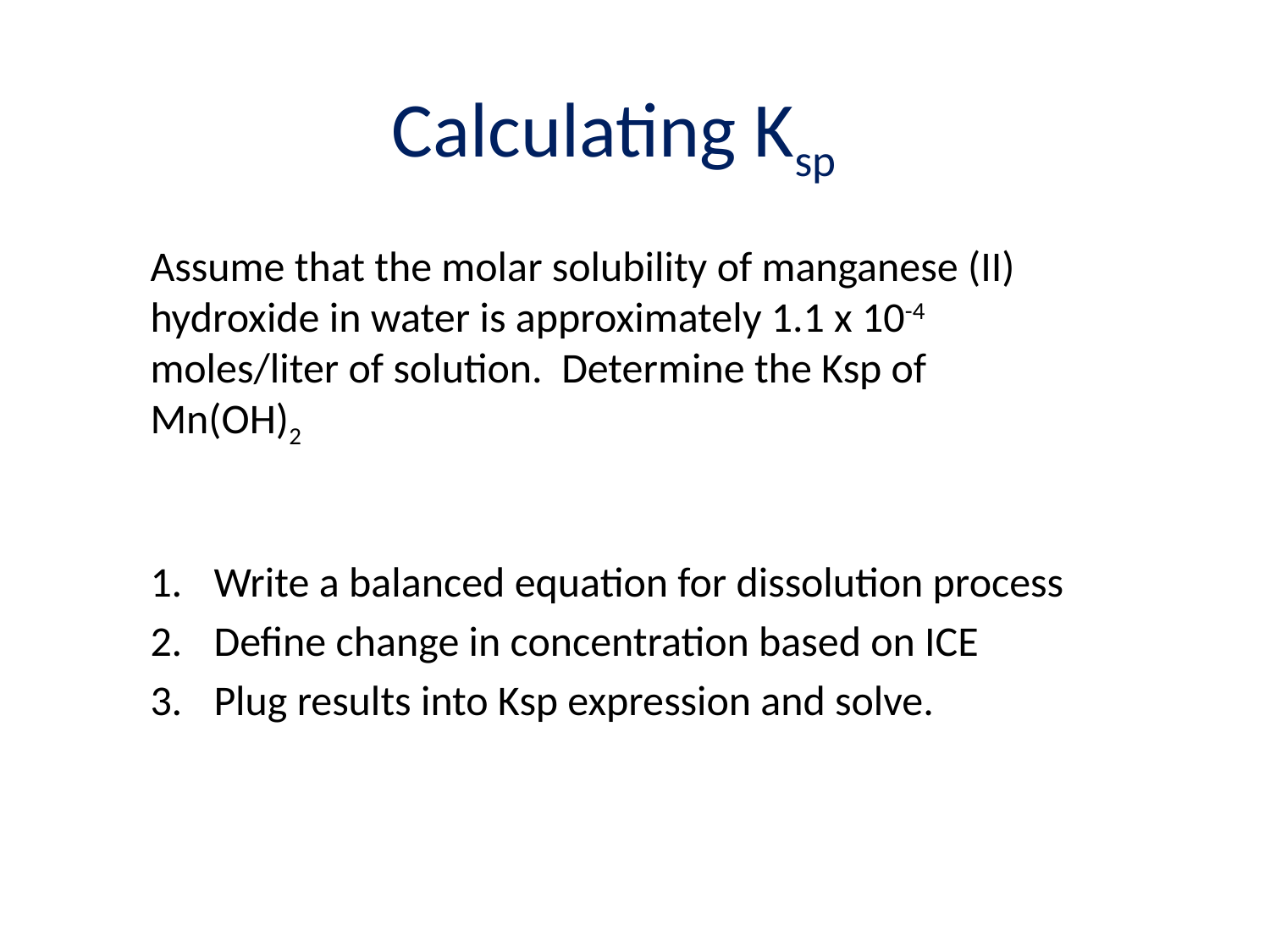

# Calculating Ksp
Assume that the molar solubility of manganese (II) hydroxide in water is approximately 1.1 x 10-4 moles/liter of solution.  Determine the Ksp of Mn(OH)2

Write a balanced equation for dissolution process
Define change in concentration based on ICE
Plug results into Ksp expression and solve.